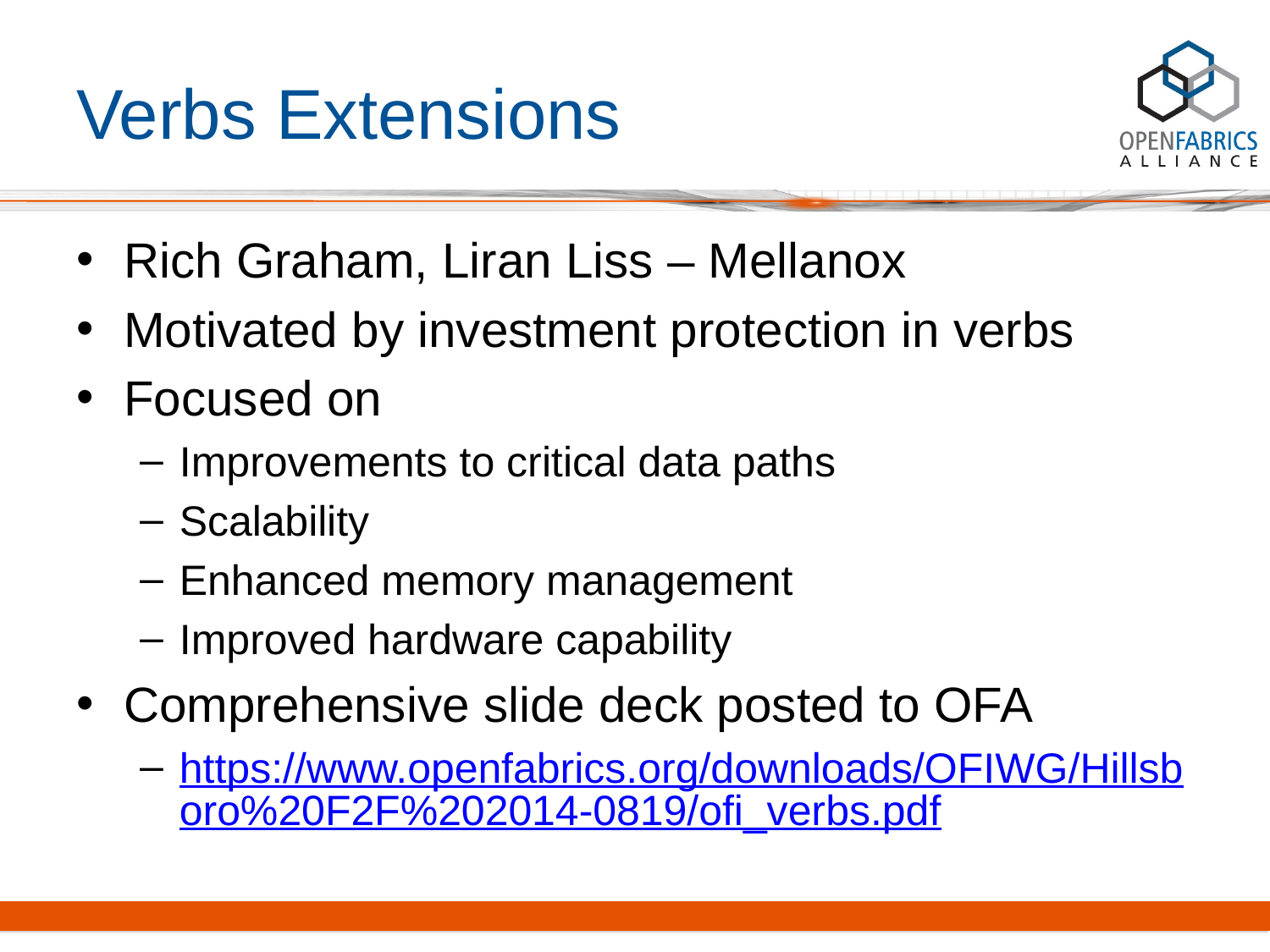

# Verbs Extensions
Rich Graham, Liran Liss – Mellanox
Motivated by investment protection in verbs
Focused on
Improvements to critical data paths
Scalability
Enhanced memory management
Improved hardware capability
Comprehensive slide deck posted to OFA
https://www.openfabrics.org/downloads/OFIWG/Hillsboro%20F2F%202014-0819/ofi_verbs.pdf